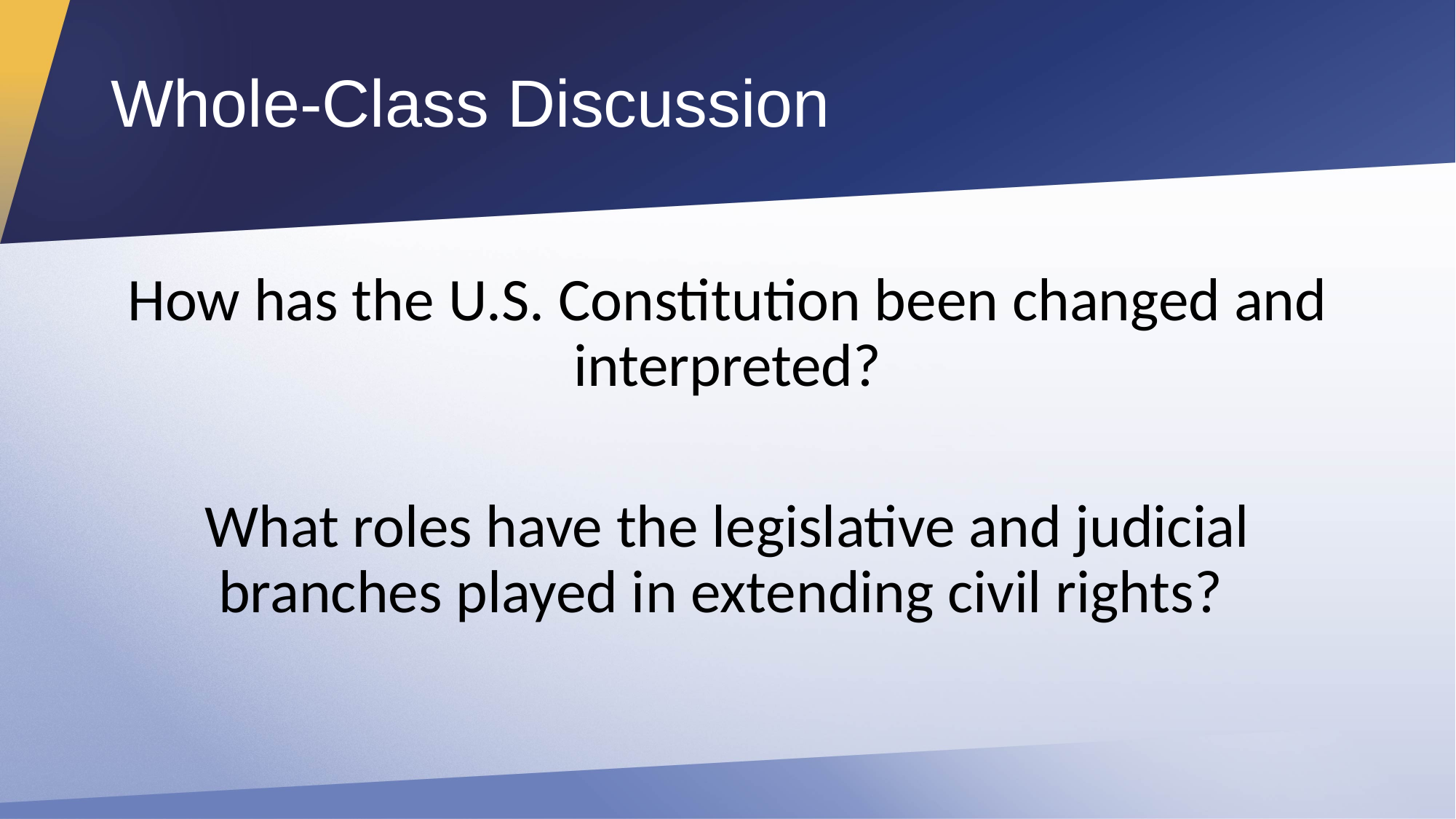

# Whole-Class Discussion
How has the U.S. Constitution been changed and interpreted?

What roles have the legislative and judicial branches played in extending civil rights?